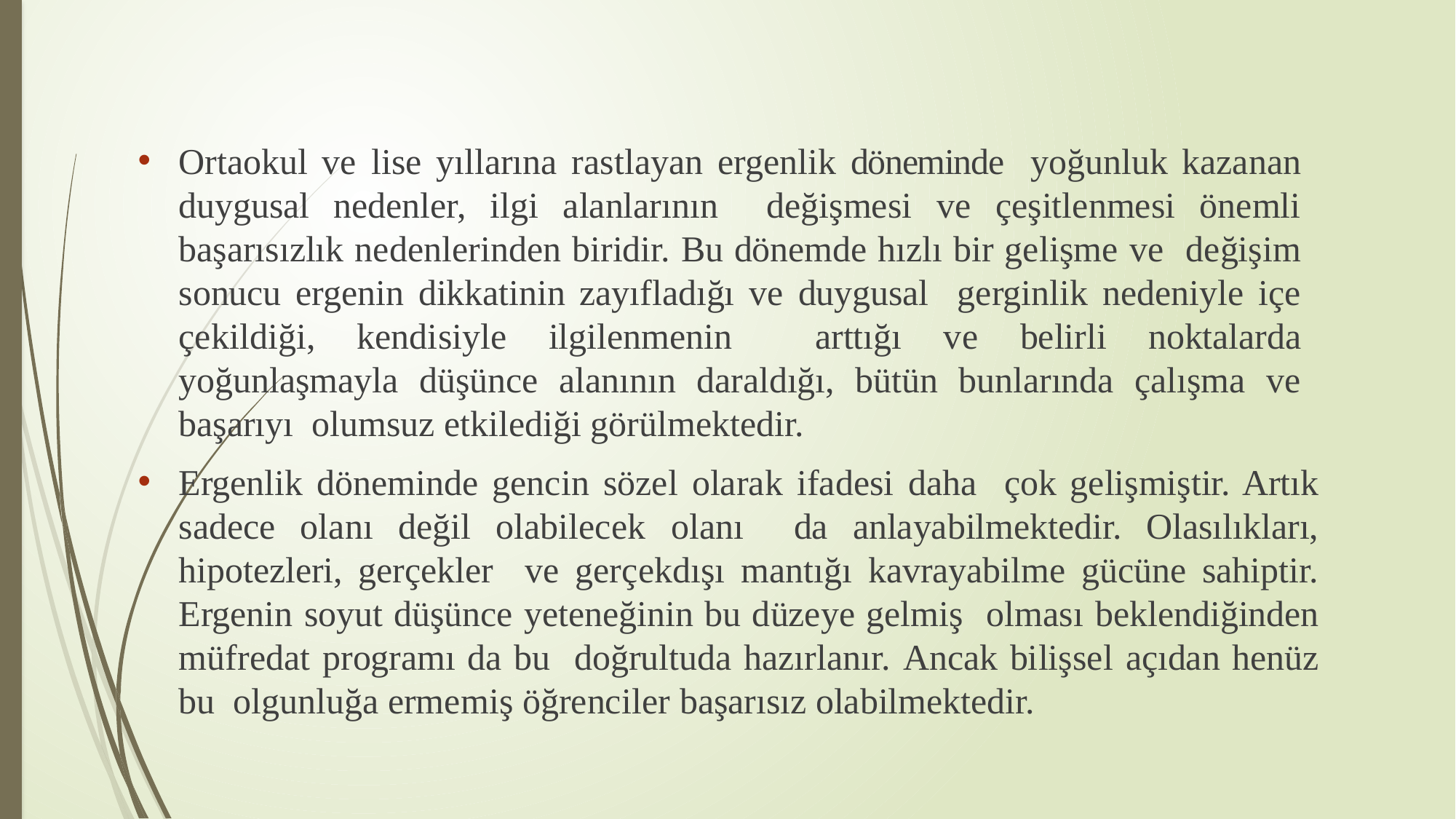

Ortaokul ve lise yıllarına rastlayan ergenlik döneminde  yoğunluk kazanan duygusal nedenler, ilgi alanlarının  değişmesi ve çeşitlenmesi önemli başarısızlık nedenlerinden biridir. Bu dönemde hızlı bir gelişme ve  değişim sonucu ergenin dikkatinin zayıfladığı ve duygusal  gerginlik nedeniyle içe çekildiği, kendisiyle ilgilenmenin  arttığı ve belirli noktalarda yoğunlaşmayla düşünce alanının daraldığı, bütün bunlarında çalışma ve başarıyı  olumsuz etkilediği görülmektedir.
Ergenlik döneminde gencin sözel olarak ifadesi daha  çok gelişmiştir. Artık sadece olanı değil olabilecek olanı  da anlayabilmektedir. Olasılıkları, hipotezleri, gerçekler  ve gerçekdışı mantığı kavrayabilme gücüne sahiptir. Ergenin soyut düşünce yeteneğinin bu düzeye gelmiş  olması beklendiğinden müfredat programı da bu  doğrultuda hazırlanır. Ancak bilişsel açıdan henüz bu  olgunluğa ermemiş öğrenciler başarısız olabilmektedir.